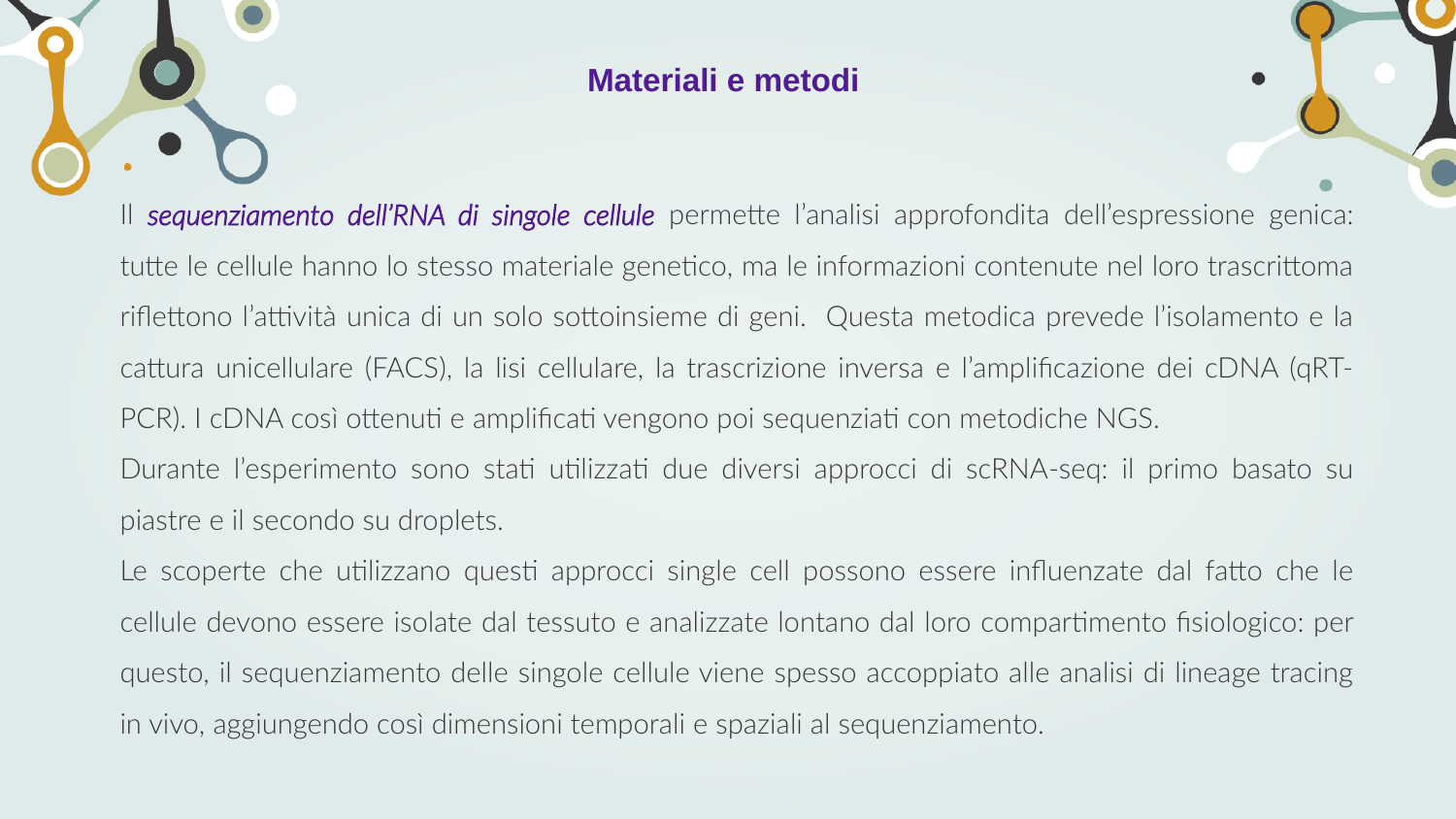

# Materiali e metodi
Il sequenziamento dell’RNA di singole cellule permette l’analisi approfondita dell’espressione genica: tutte le cellule hanno lo stesso materiale genetico, ma le informazioni contenute nel loro trascrittoma riflettono l’attività unica di un solo sottoinsieme di geni.  Questa metodica prevede l’isolamento e la cattura unicellulare (FACS), la lisi cellulare, la trascrizione inversa e l’amplificazione dei cDNA (qRT-PCR). I cDNA così ottenuti e amplificati vengono poi sequenziati con metodiche NGS.
Durante l’esperimento sono stati utilizzati due diversi approcci di scRNA-seq: il primo basato su piastre e il secondo su droplets.
Le scoperte che utilizzano questi approcci single cell possono essere influenzate dal fatto che le cellule devono essere isolate dal tessuto e analizzate lontano dal loro compartimento fisiologico: per questo, il sequenziamento delle singole cellule viene spesso accoppiato alle analisi di lineage tracing in vivo, aggiungendo così dimensioni temporali e spaziali al sequenziamento.